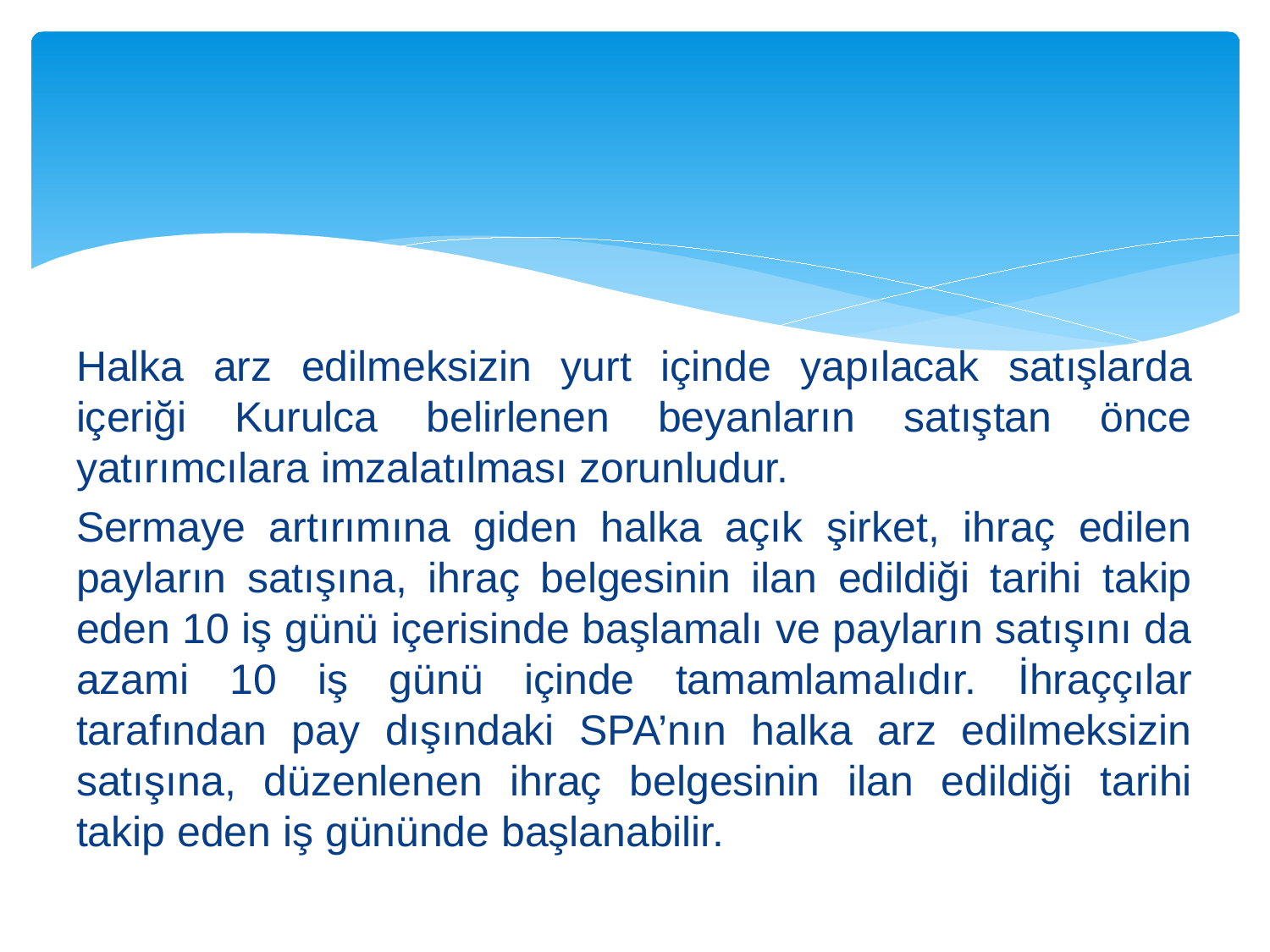

#

Halka arz edilmeksizin yurt içinde yapılacak satışlarda içeriği Kurulca belirlenen beyanların satıştan önce yatırımcılara imzalatılması zorunludur.
Sermaye artırımına giden halka açık şirket, ihraç edilen payların satışına, ihraç belgesinin ilan edildiği tarihi takip eden 10 iş günü içerisinde başlamalı ve payların satışını da azami 10 iş günü içinde tamamlamalıdır. İhraççılar tarafından pay dışındaki SPA’nın halka arz edilmeksizin satışına, düzenlenen ihraç belgesinin ilan edildiği tarihi takip eden iş gününde başlanabilir.